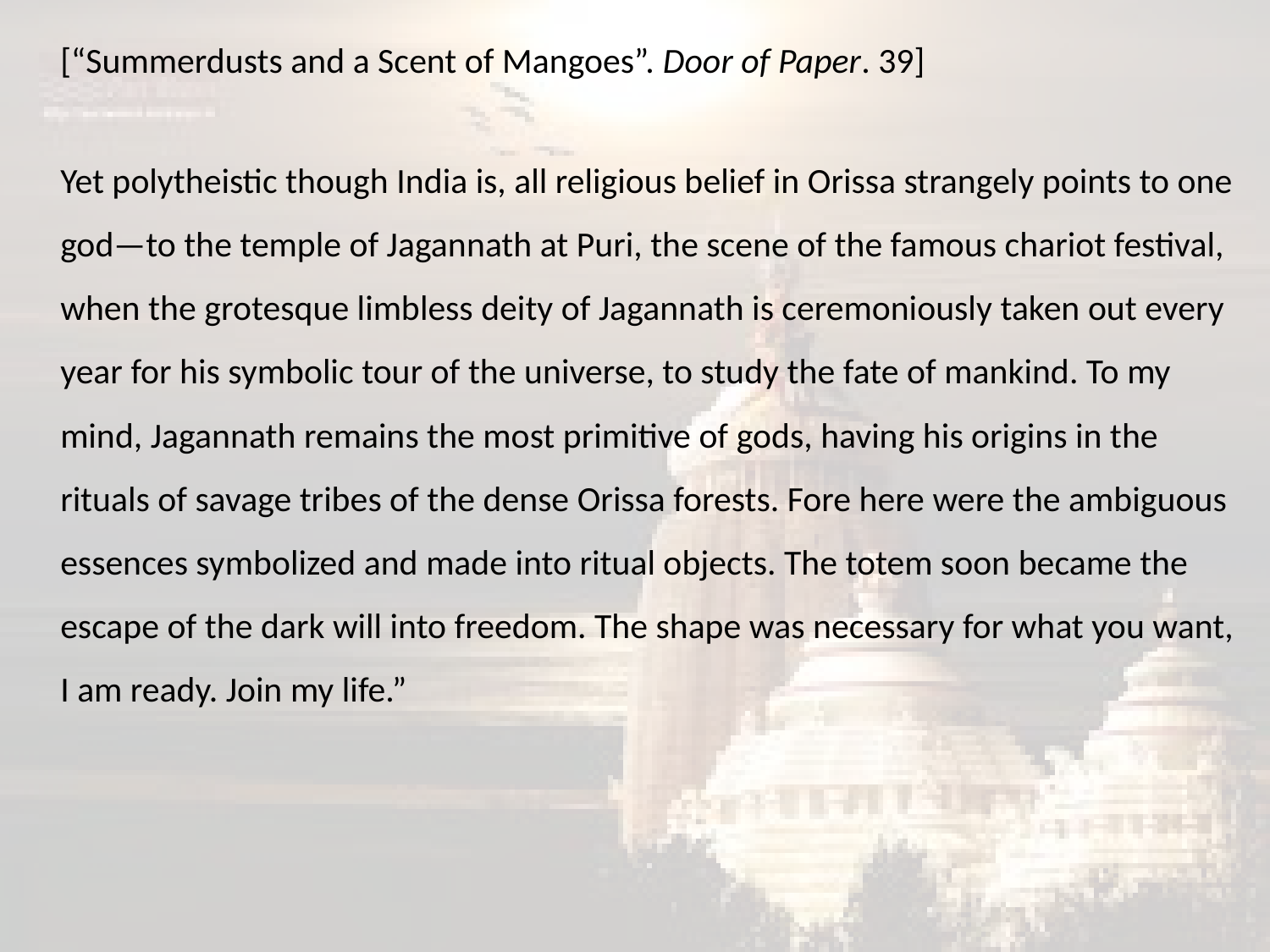

[“Summerdusts and a Scent of Mangoes”. Door of Paper. 39]

	Yet polytheistic though India is, all religious belief in Orissa strangely points to one god—to the temple of Jagannath at Puri, the scene of the famous chariot festival, when the grotesque limbless deity of Jagannath is ceremoniously taken out every year for his symbolic tour of the universe, to study the fate of mankind. To my mind, Jagannath remains the most primitive of gods, having his origins in the rituals of savage tribes of the dense Orissa forests. Fore here were the ambiguous essences symbolized and made into ritual objects. The totem soon became the escape of the dark will into freedom. The shape was necessary for what you want, I am ready. Join my life.”
#